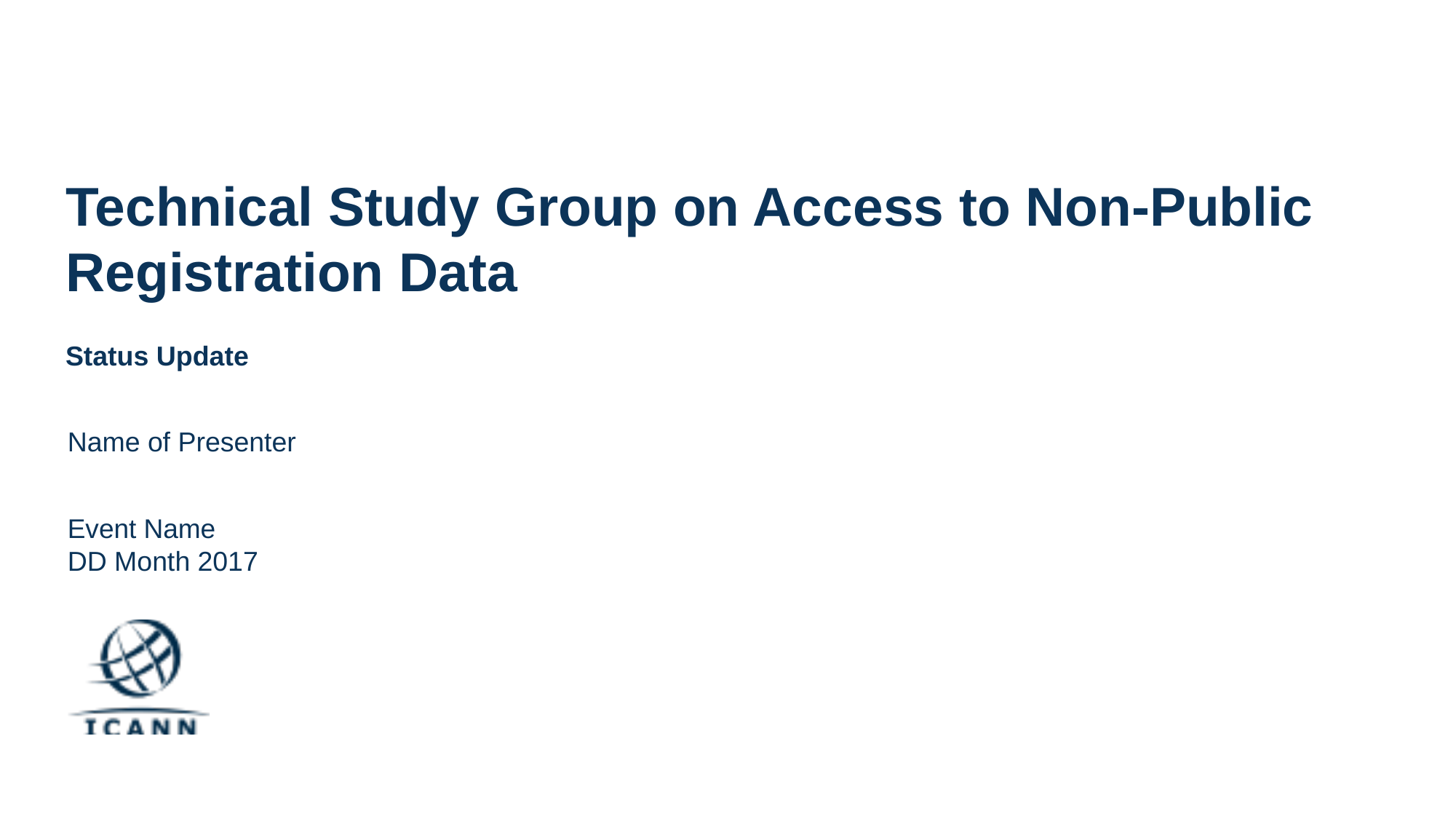

# Technical Study Group on Access to Non-Public Registration Data
Status Update
Name of Presenter
Event Name
DD Month 2017